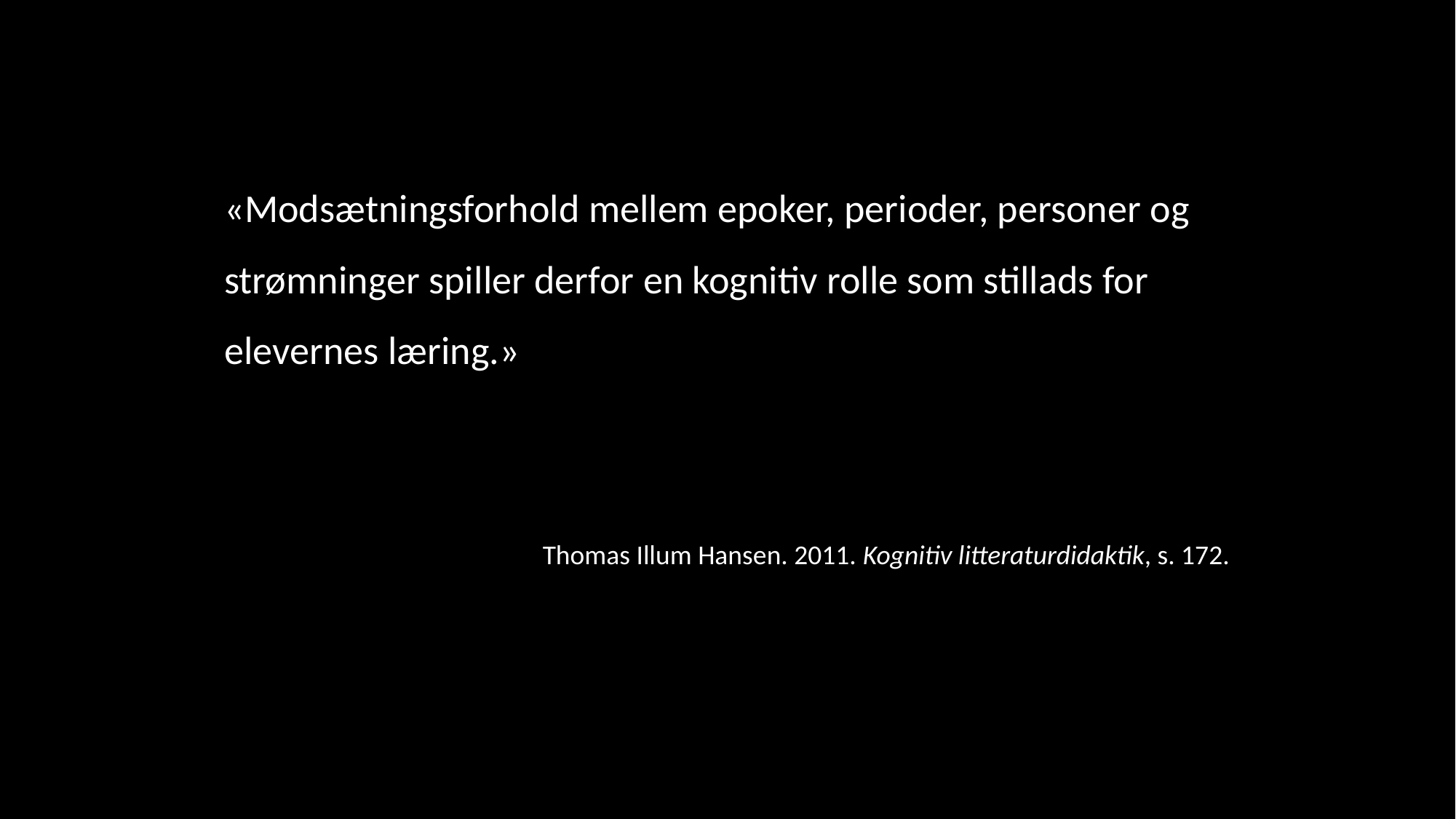

«Modsætningsforhold mellem epoker, perioder, personer og strømninger spiller derfor en kognitiv rolle som stillads for elevernes læring.»

Thomas Illum Hansen. 2011. Kognitiv litteraturdidaktik, s. 172.